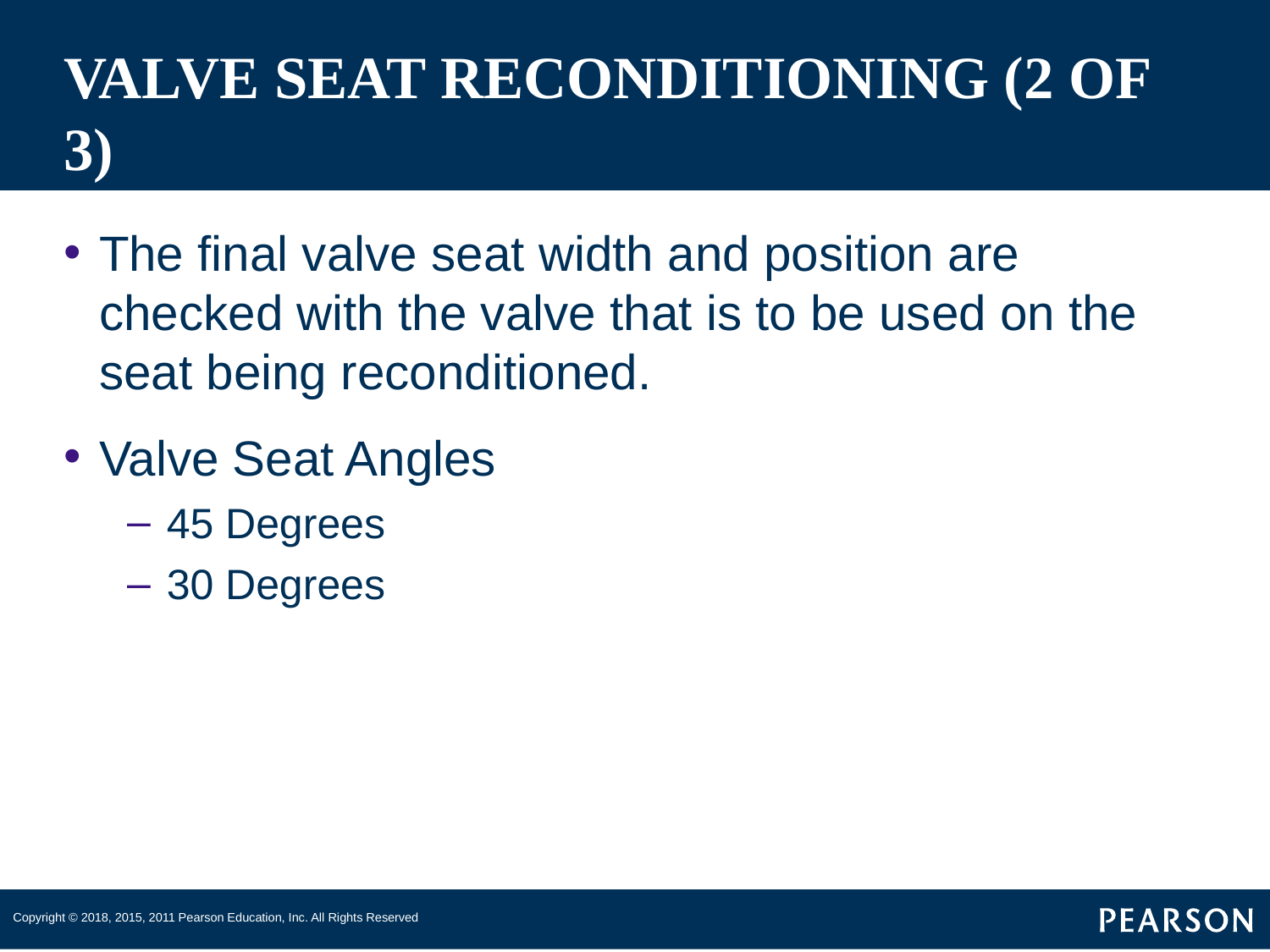

# VALVE SEAT RECONDITIONING (2 OF 3)
The final valve seat width and position are checked with the valve that is to be used on the seat being reconditioned.
Valve Seat Angles
45 Degrees
30 Degrees